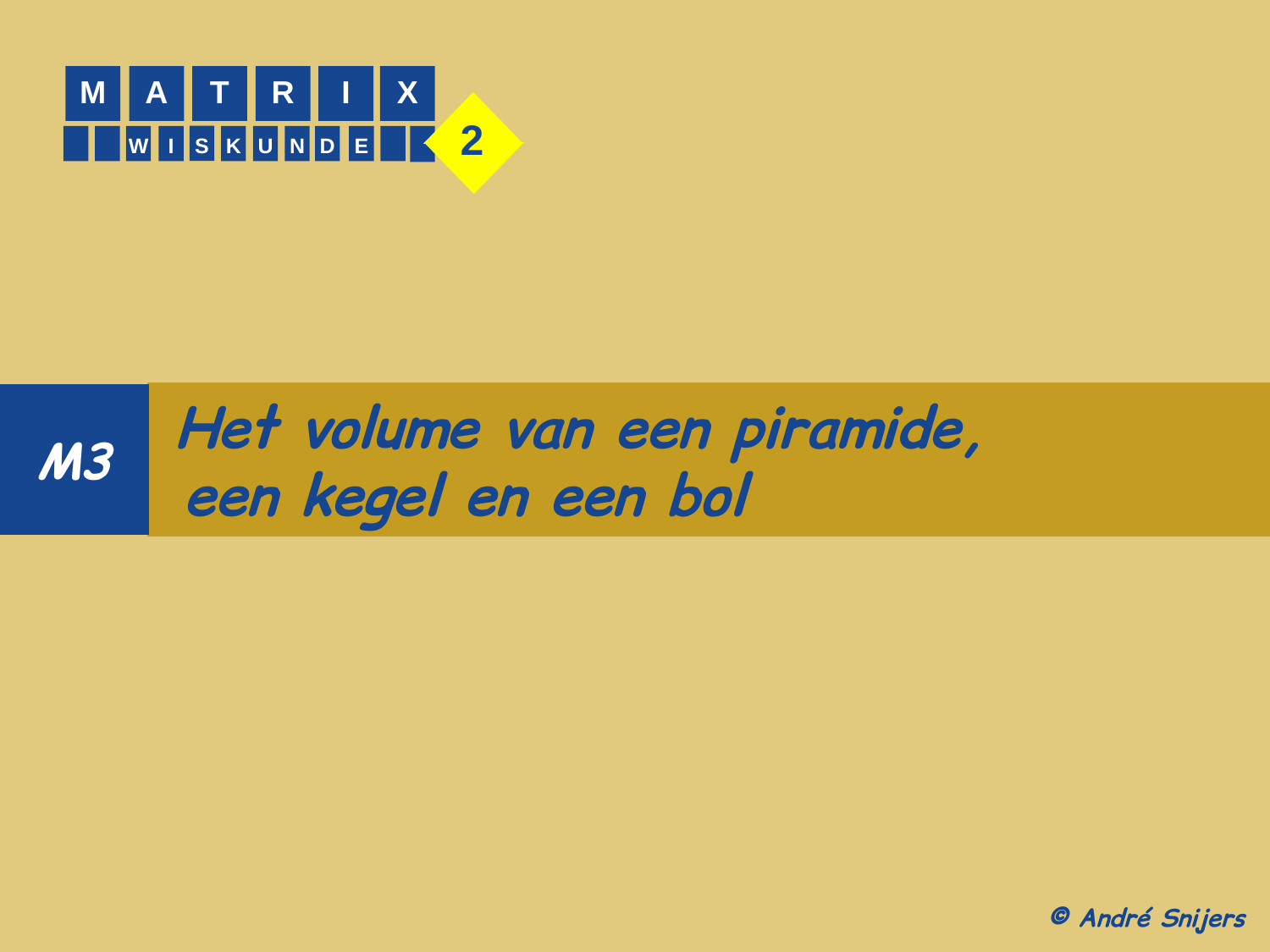

M
A
T
R
I
X

2

S

W
I
K
U
N
D
E

M3
 Het volume van een piramide,
 een kegel en een bol
© André Snijers